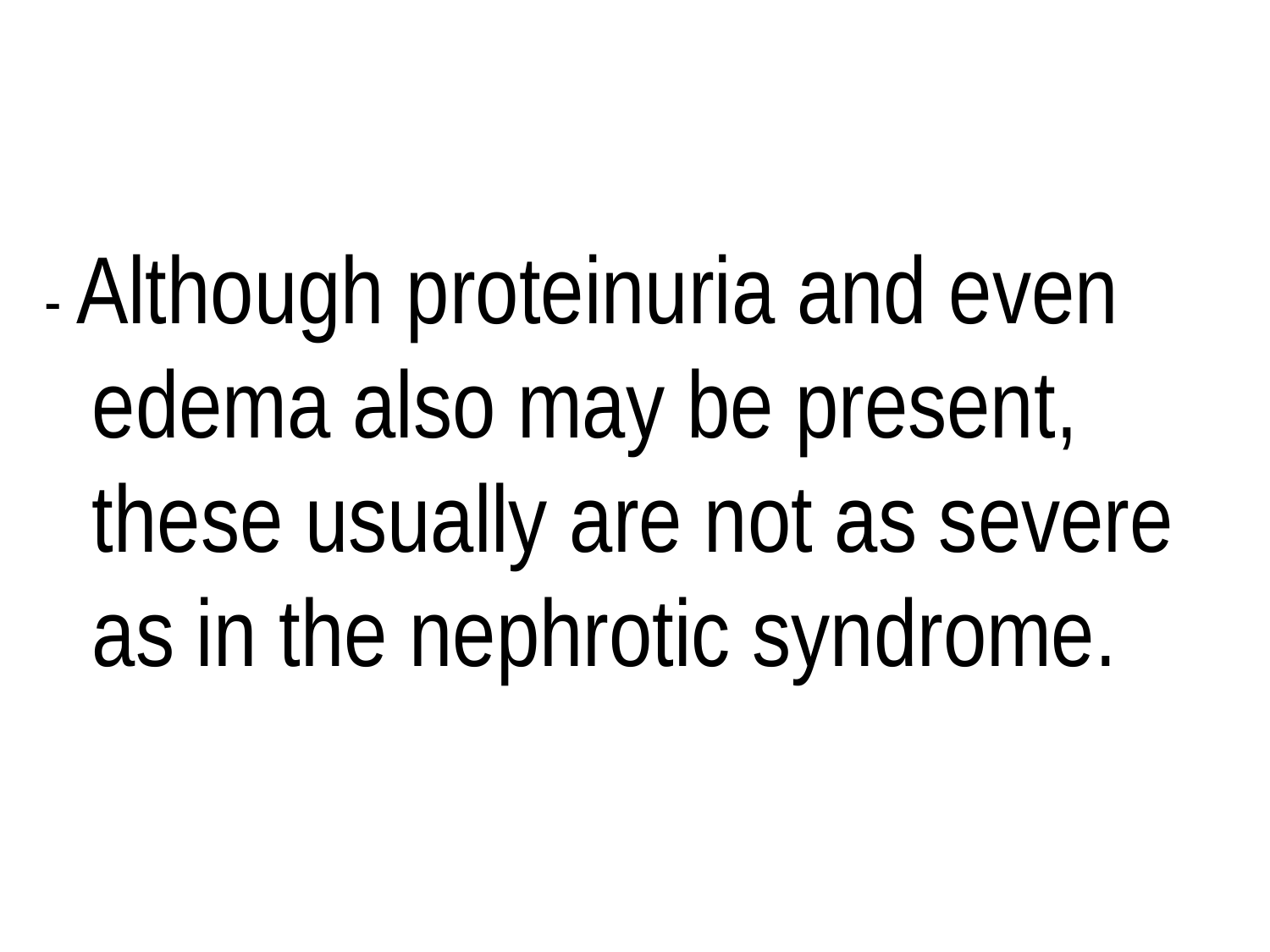

#
- Although proteinuria and even edema also may be present, these usually are not as severe as in the nephrotic syndrome.